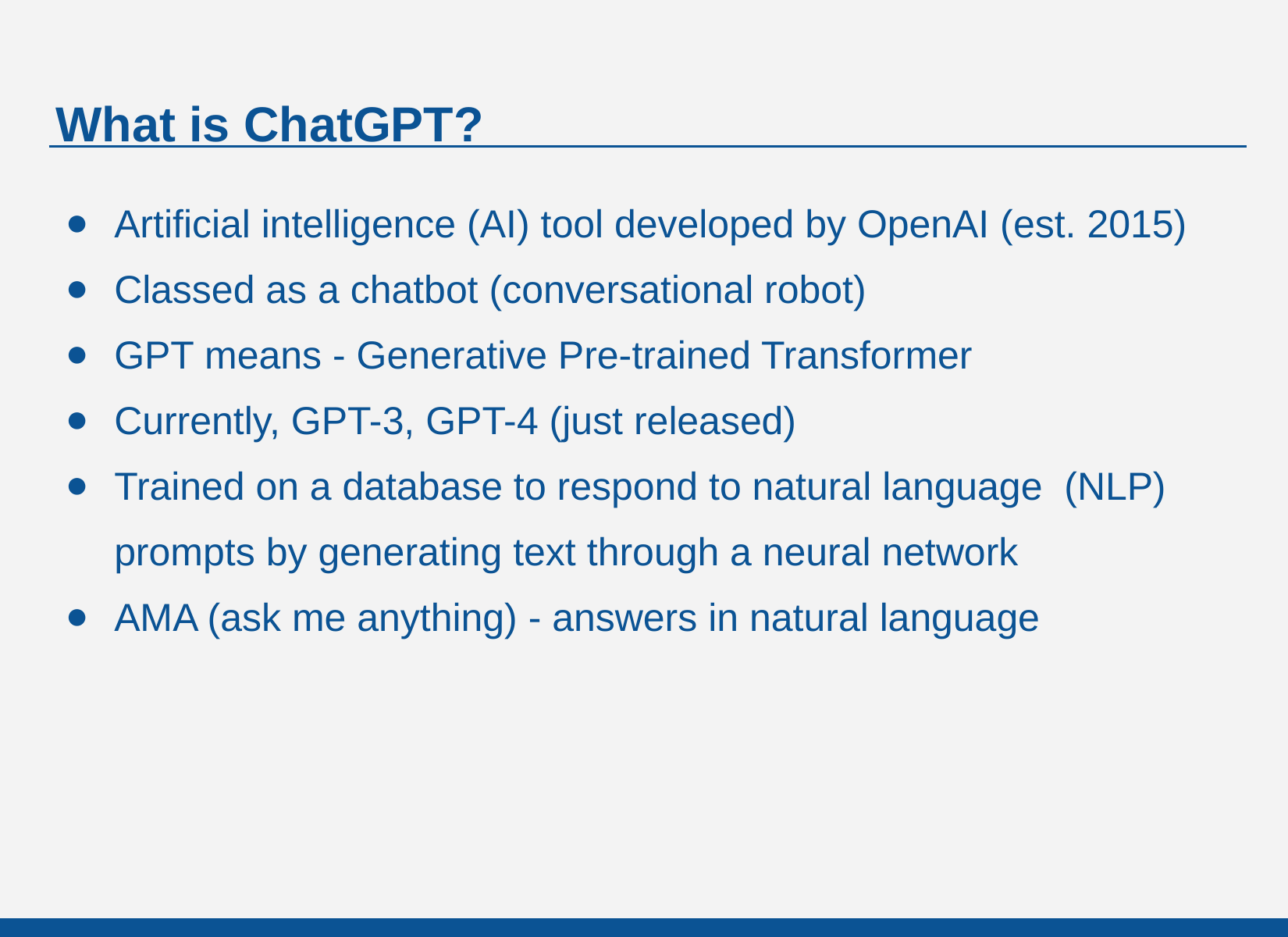

# What is ChatGPT?
Artificial intelligence (AI) tool developed by OpenAI (est. 2015)
Classed as a chatbot (conversational robot)
GPT means - Generative Pre-trained Transformer
Currently, GPT-3, GPT-4 (just released)
Trained on a database to respond to natural language  (NLP) prompts by generating text through a neural network
AMA (ask me anything) - answers in natural language